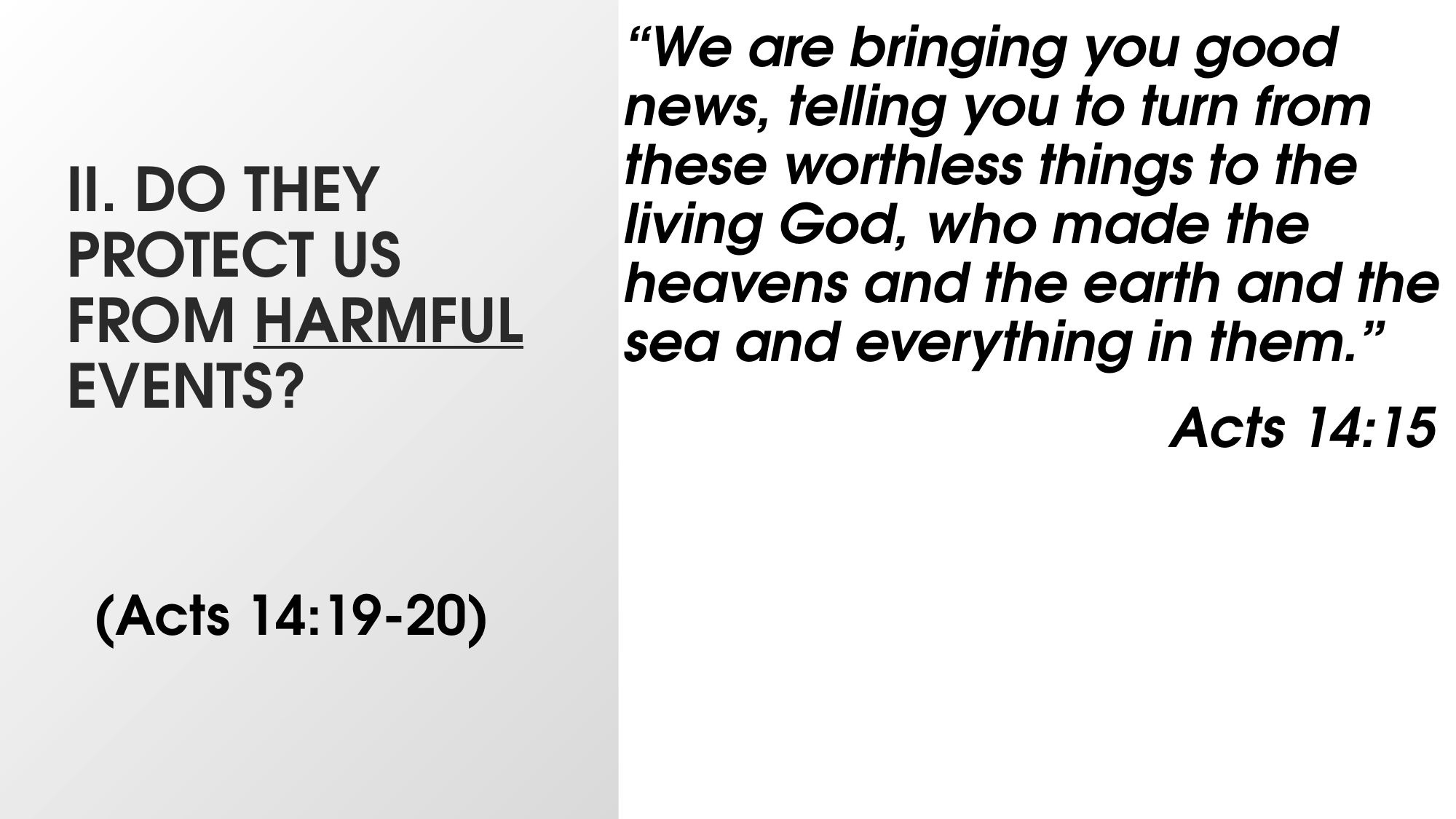

“We are bringing you good news, telling you to turn from these worthless things to the living God, who made the heavens and the earth and the sea and everything in them.”
					Acts 14:15

# II. DO THEY PROTECT US FROM HARMFUL EVENTS?
(Acts 14:19-20)